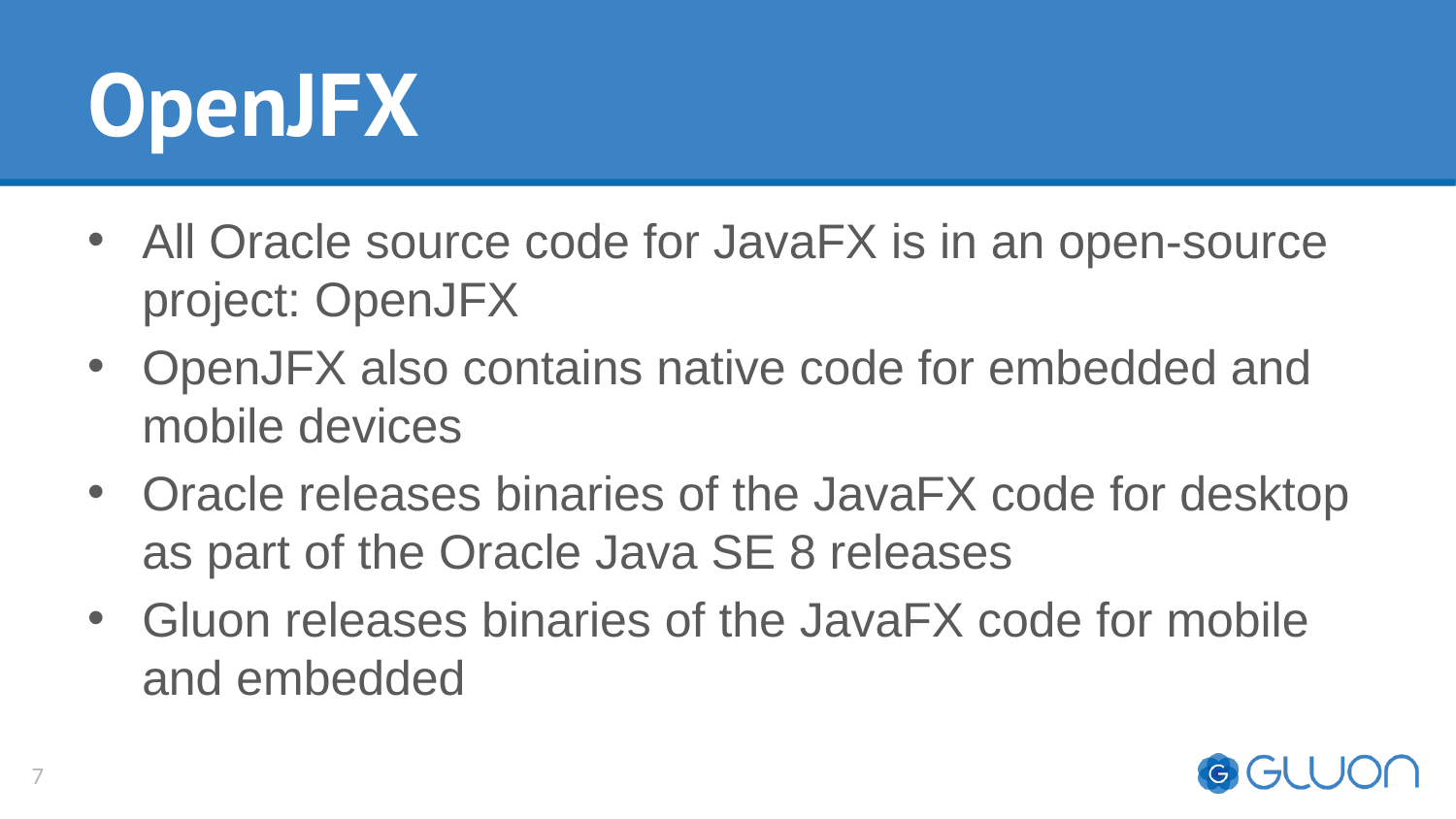

# OpenJFX
All Oracle source code for JavaFX is in an open-source project: OpenJFX
OpenJFX also contains native code for embedded and mobile devices
Oracle releases binaries of the JavaFX code for desktop as part of the Oracle Java SE 8 releases
Gluon releases binaries of the JavaFX code for mobile and embedded
7